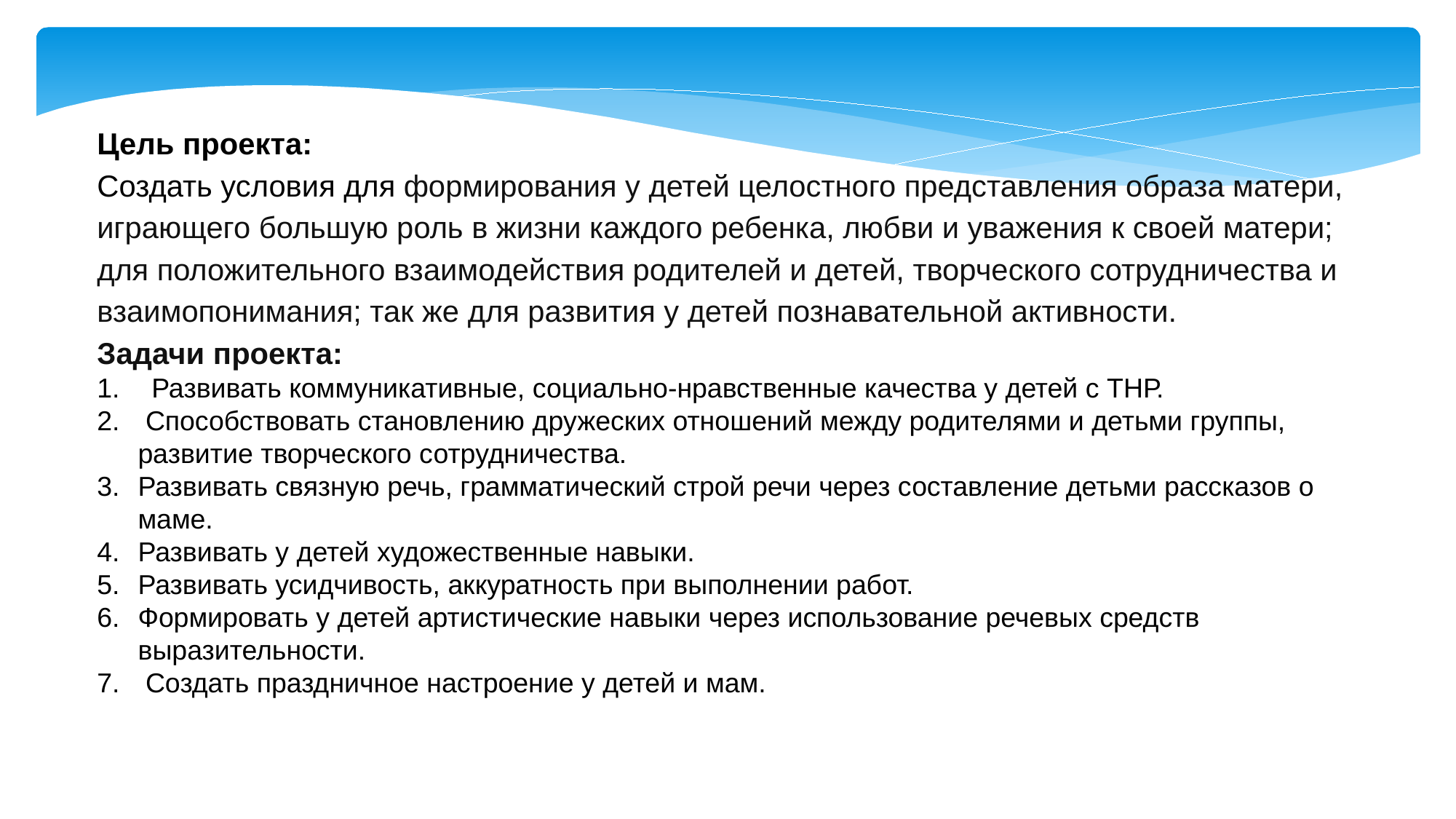

Цель проекта:
Создать условия для формирования у детей целостного представления образа матери, играющего большую роль в жизни каждого ребенка, любви и уважения к своей матери; для положительного взаимодействия родителей и детей, творческого сотрудничества и взаимопонимания; так же для развития у детей познавательной активности.
Задачи проекта:
Развивать коммуникативные, социально-нравственные качества у детей с ТНР.
 Способствовать становлению дружеских отношений между родителями и детьми группы, развитие творческого сотрудничества.
Развивать связную речь, грамматический строй речи через составление детьми рассказов о маме.
Развивать у детей художественные навыки.
Развивать усидчивость, аккуратность при выполнении работ.
Формировать у детей артистические навыки через использование речевых средств выразительности.
 Создать праздничное настроение у детей и мам.